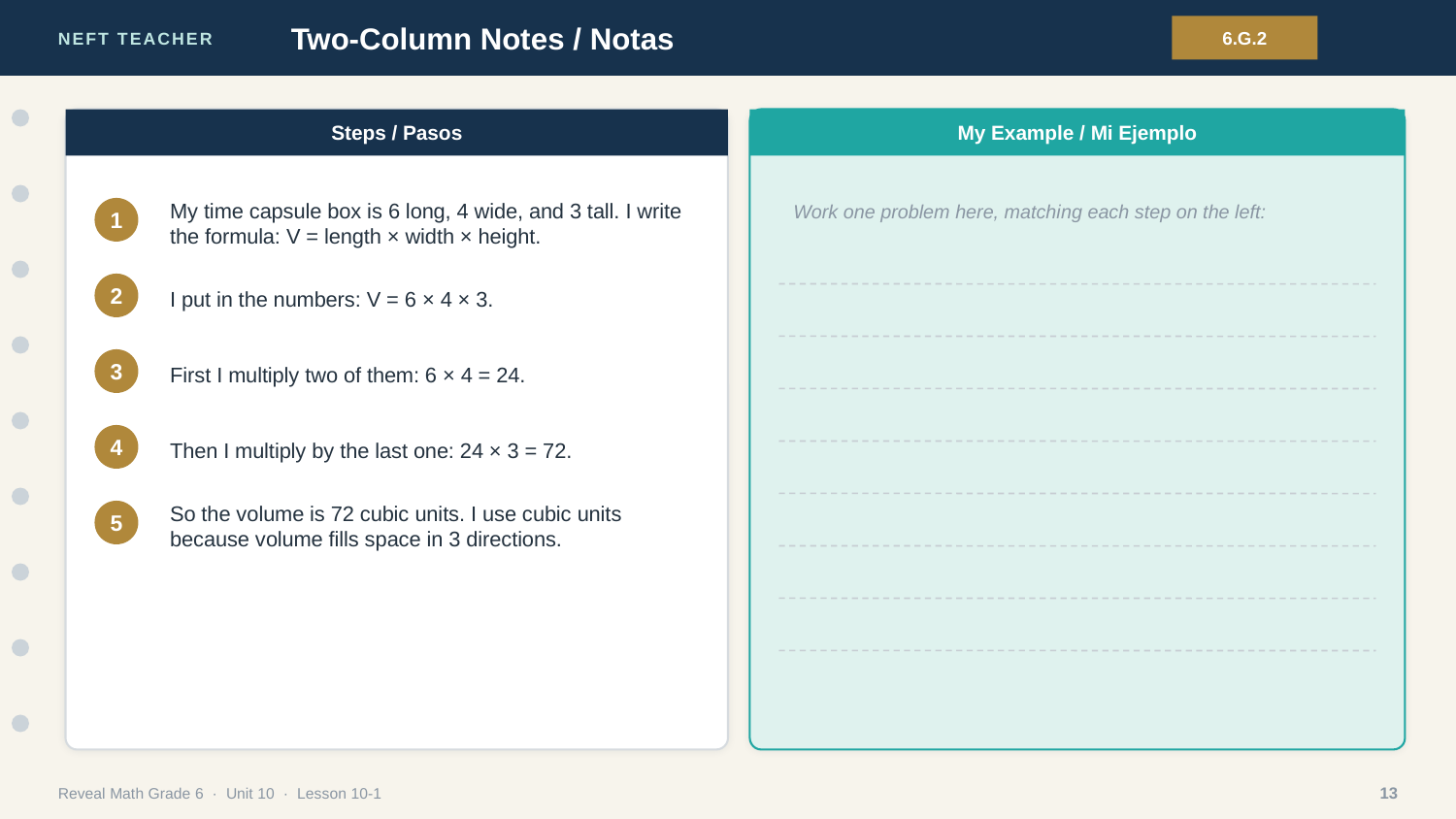

NEFT TEACHER
Two-Column Notes / Notas
6.G.2

Steps / Pasos

My Example / Mi Ejemplo
Work one problem here, matching each step on the left:

My time capsule box is 6 long, 4 wide, and 3 tall. I write the formula: V = length × width × height.

1

I put in the numbers: V = 6 × 4 × 3.

2

First I multiply two of them: 6 × 4 = 24.

3

Then I multiply by the last one: 24 × 3 = 72.

4

So the volume is 72 cubic units. I use cubic units because volume fills space in 3 directions.

5

Reveal Math Grade 6  ·  Unit 10  ·  Lesson 10-1
13